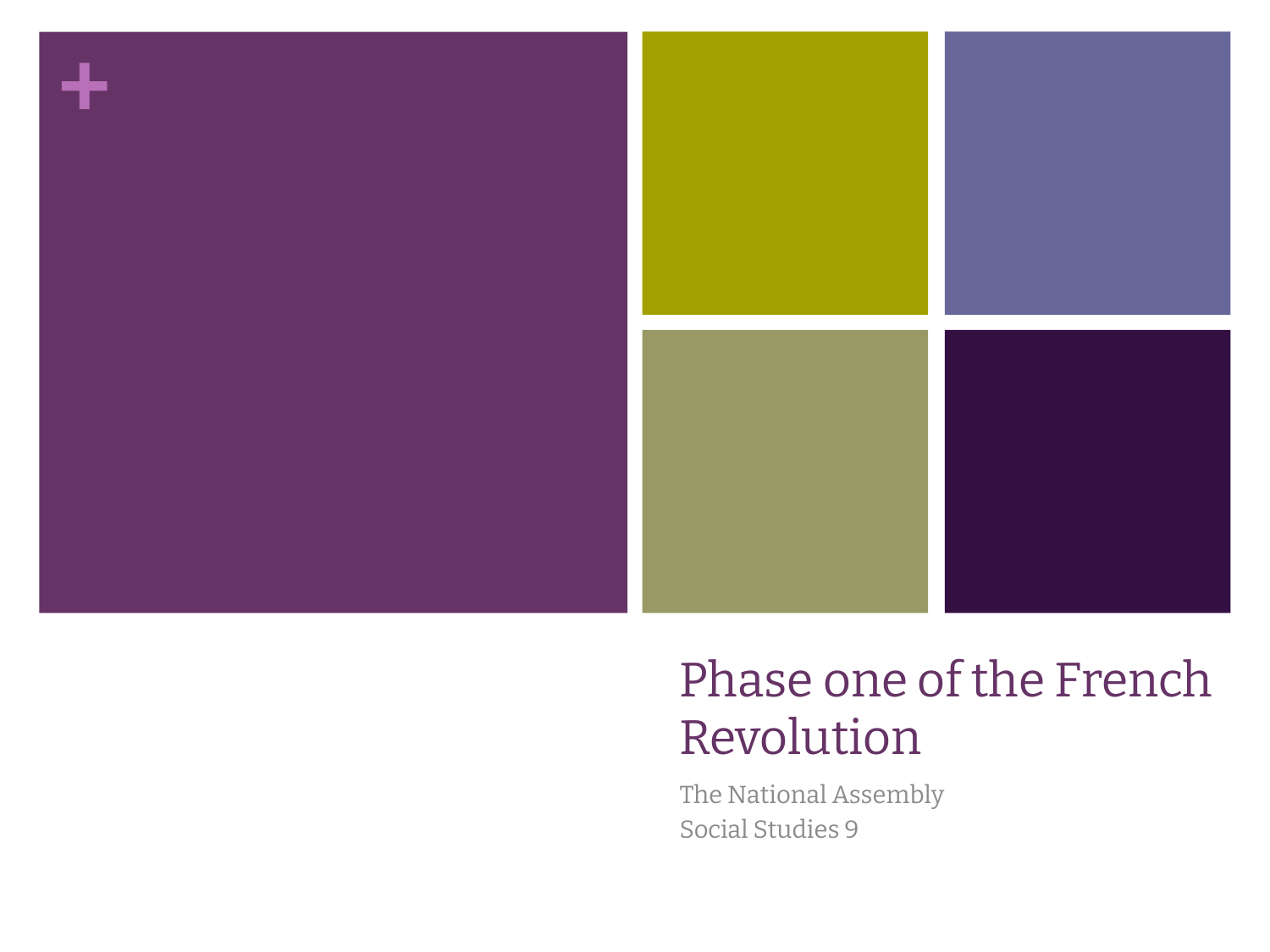

# Phase one of the French Revolution
The National Assembly
Social Studies 9